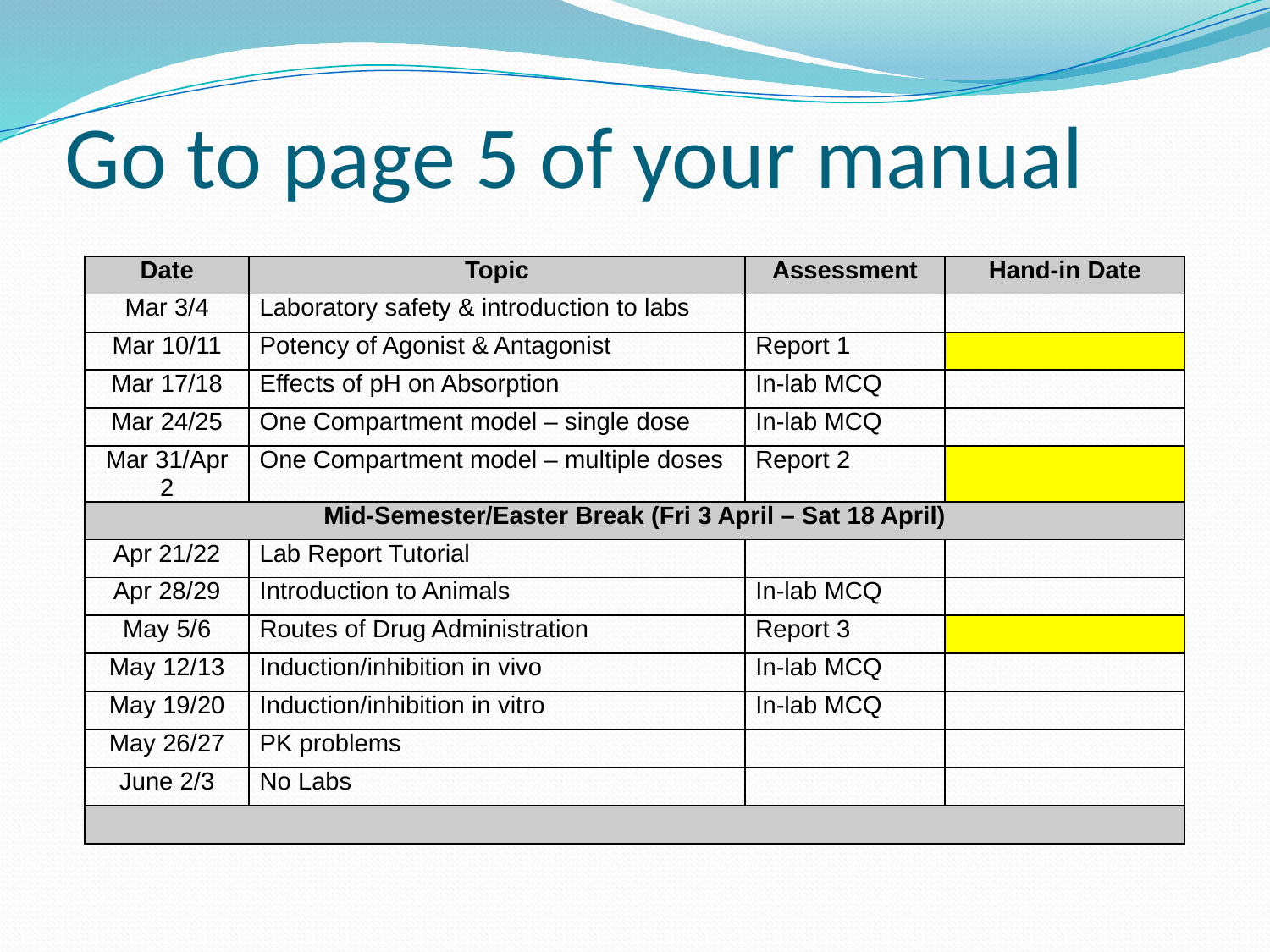

# Go to page 5 of your manual
| Date | Topic | Assessment | Hand-in Date |
| --- | --- | --- | --- |
| Mar 3/4 | Laboratory safety & introduction to labs |  |  |
| Mar 10/11 | Potency of Agonist & Antagonist | Report 1 |  |
| Mar 17/18 | Effects of pH on Absorption | In-lab MCQ |  |
| Mar 24/25 | One Compartment model – single dose | In-lab MCQ |  |
| Mar 31/Apr 2 | One Compartment model – multiple doses | Report 2 |  |
| Mid-Semester/Easter Break (Fri 3 April – Sat 18 April) |  |  |  |
| Apr 21/22 | Lab Report Tutorial |  |  |
| Apr 28/29 | Introduction to Animals | In-lab MCQ |  |
| May 5/6 | Routes of Drug Administration | Report 3 |  |
| May 12/13 | Induction/inhibition in vivo | In-lab MCQ |  |
| May 19/20 | Induction/inhibition in vitro | In-lab MCQ |  |
| May 26/27 | PK problems |  |  |
| June 2/3 | No Labs |  |  |
|  |  |  |  |